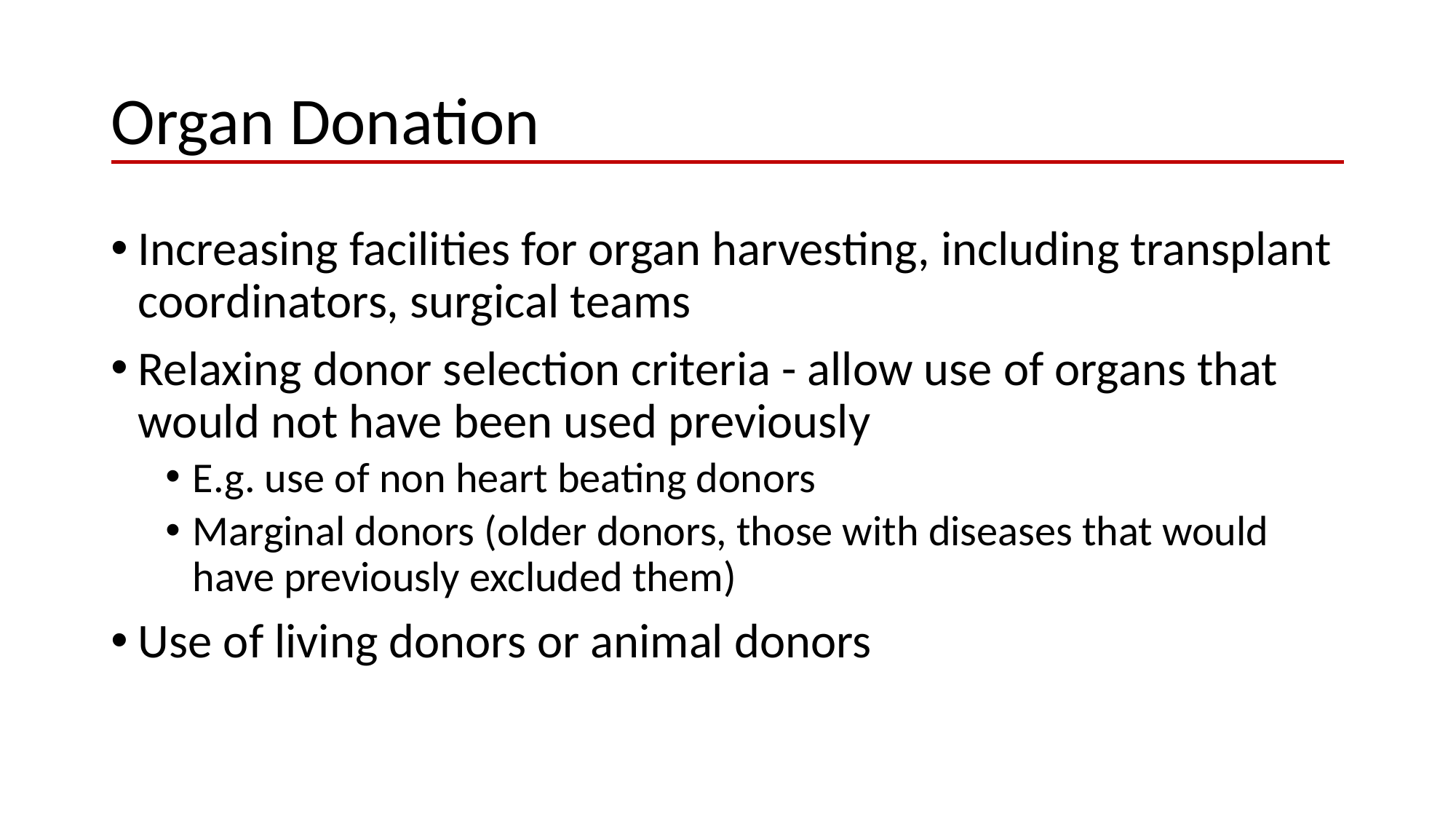

# Organ Donation
Increasing facilities for organ harvesting, including transplant coordinators, surgical teams
Relaxing donor selection criteria - allow use of organs that would not have been used previously
E.g. use of non heart beating donors
Marginal donors (older donors, those with diseases that would have previously excluded them)
Use of living donors or animal donors